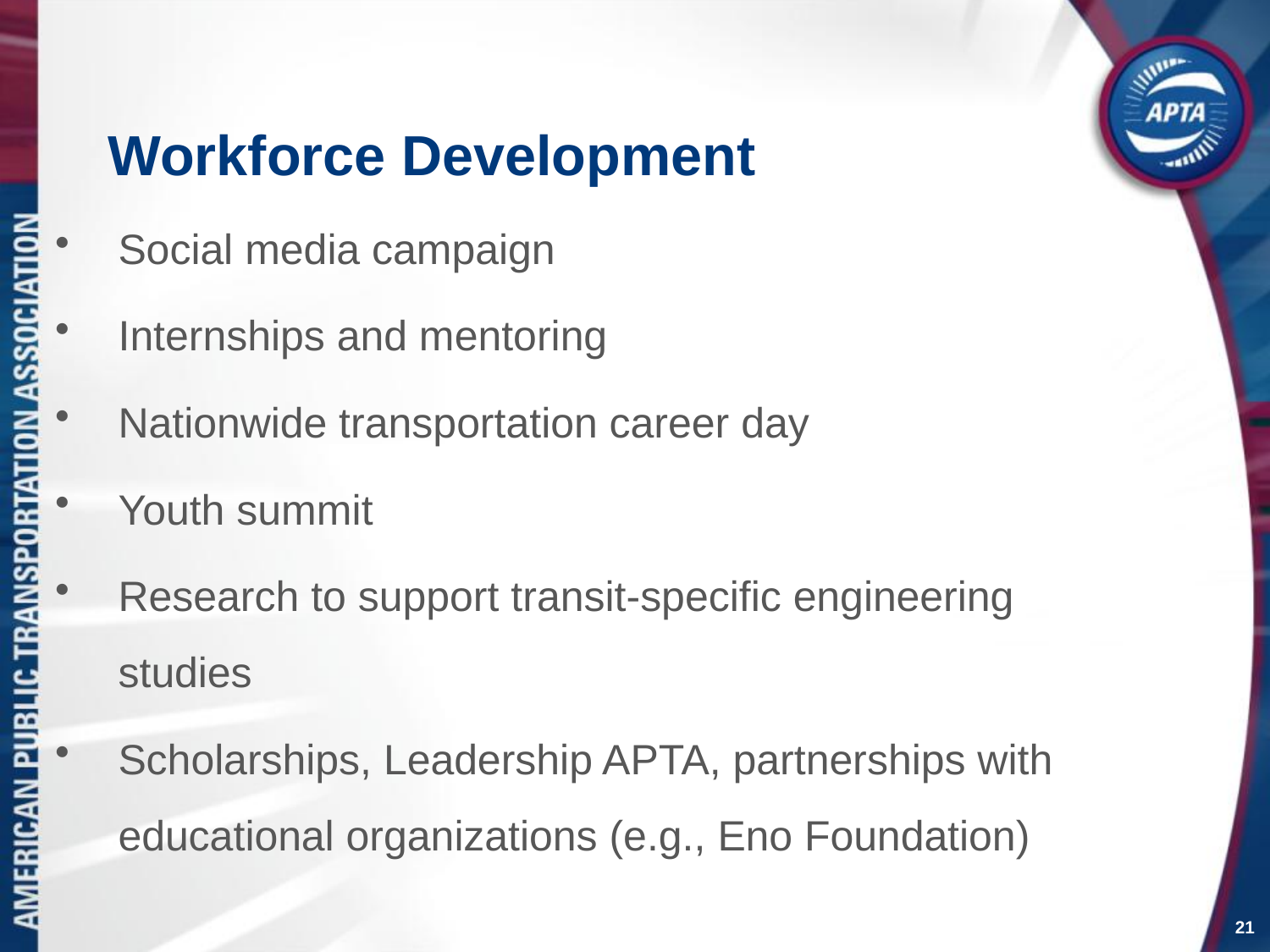

# Workforce Development
Social media campaign
Internships and mentoring
Nationwide transportation career day
Youth summit
Research to support transit-specific engineering studies
Scholarships, Leadership APTA, partnerships with educational organizations (e.g., Eno Foundation)

21